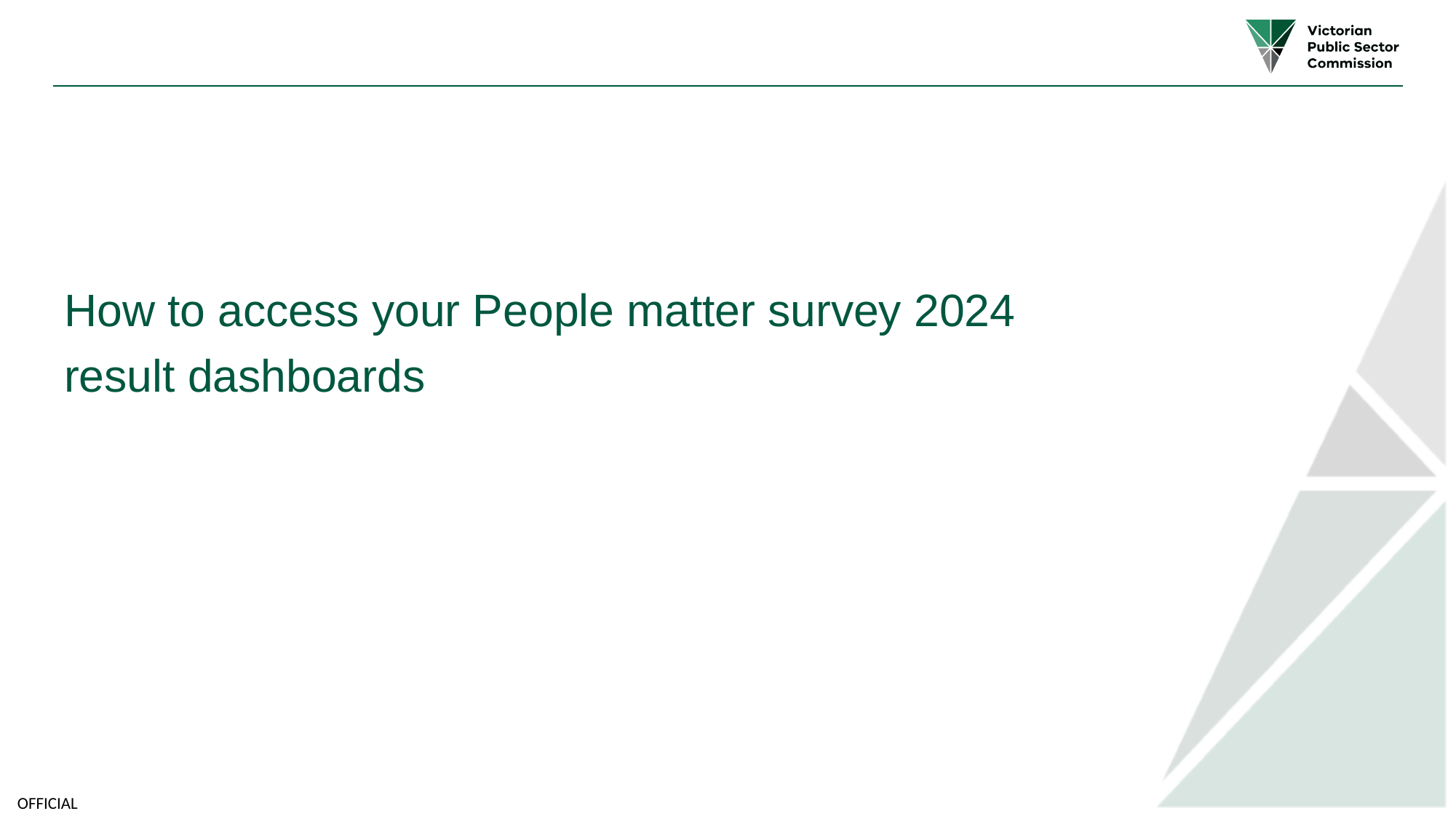

# How to access your People matter survey 2024 result dashboards